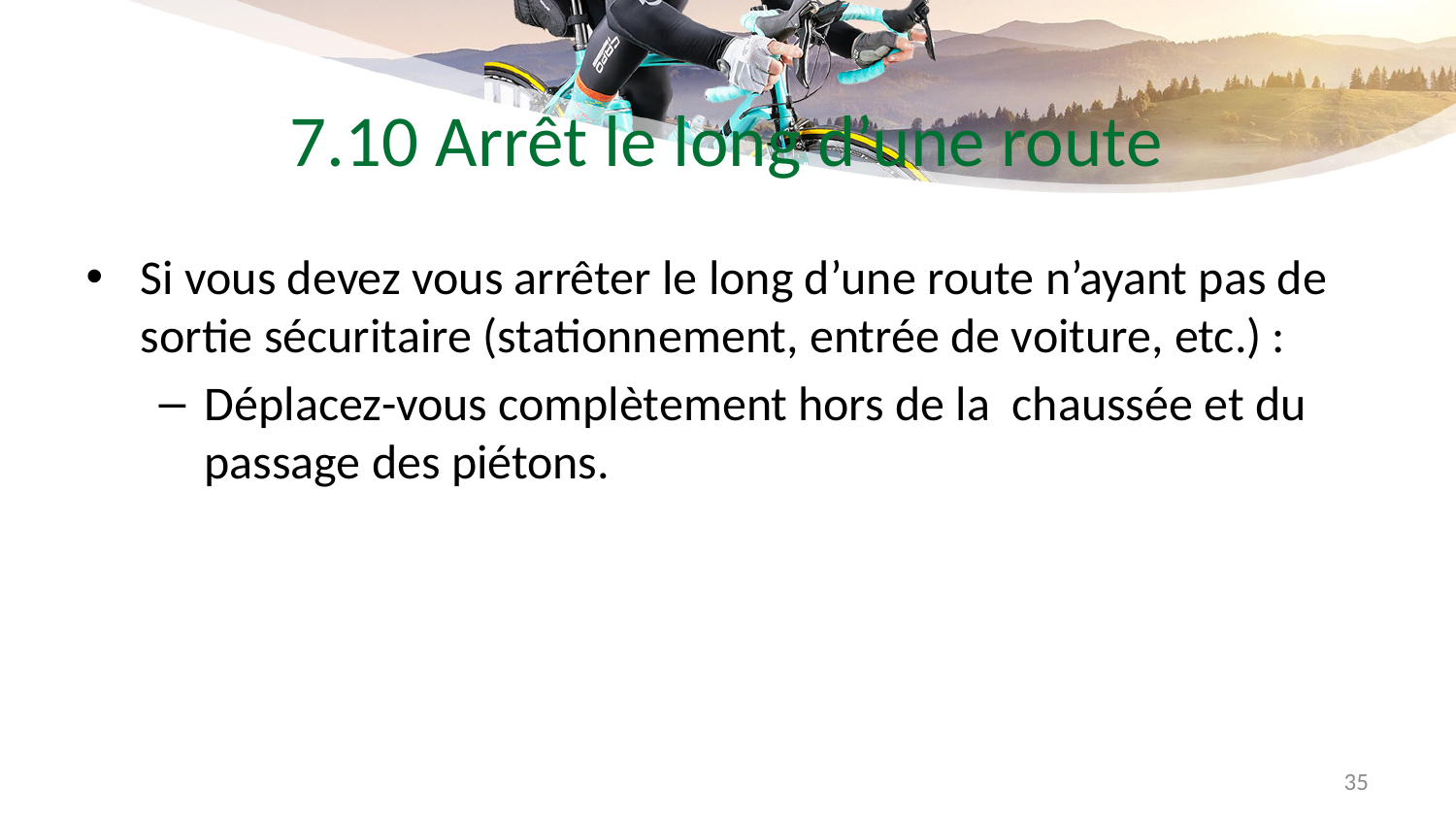

# 7.10 Arrêt le long d’une route
Si vous devez vous arrêter le long d’une route n’ayant pas de sortie sécuritaire (stationnement, entrée de voiture, etc.) :
Déplacez-vous complètement hors de la  chaussée et du passage des piétons.
35